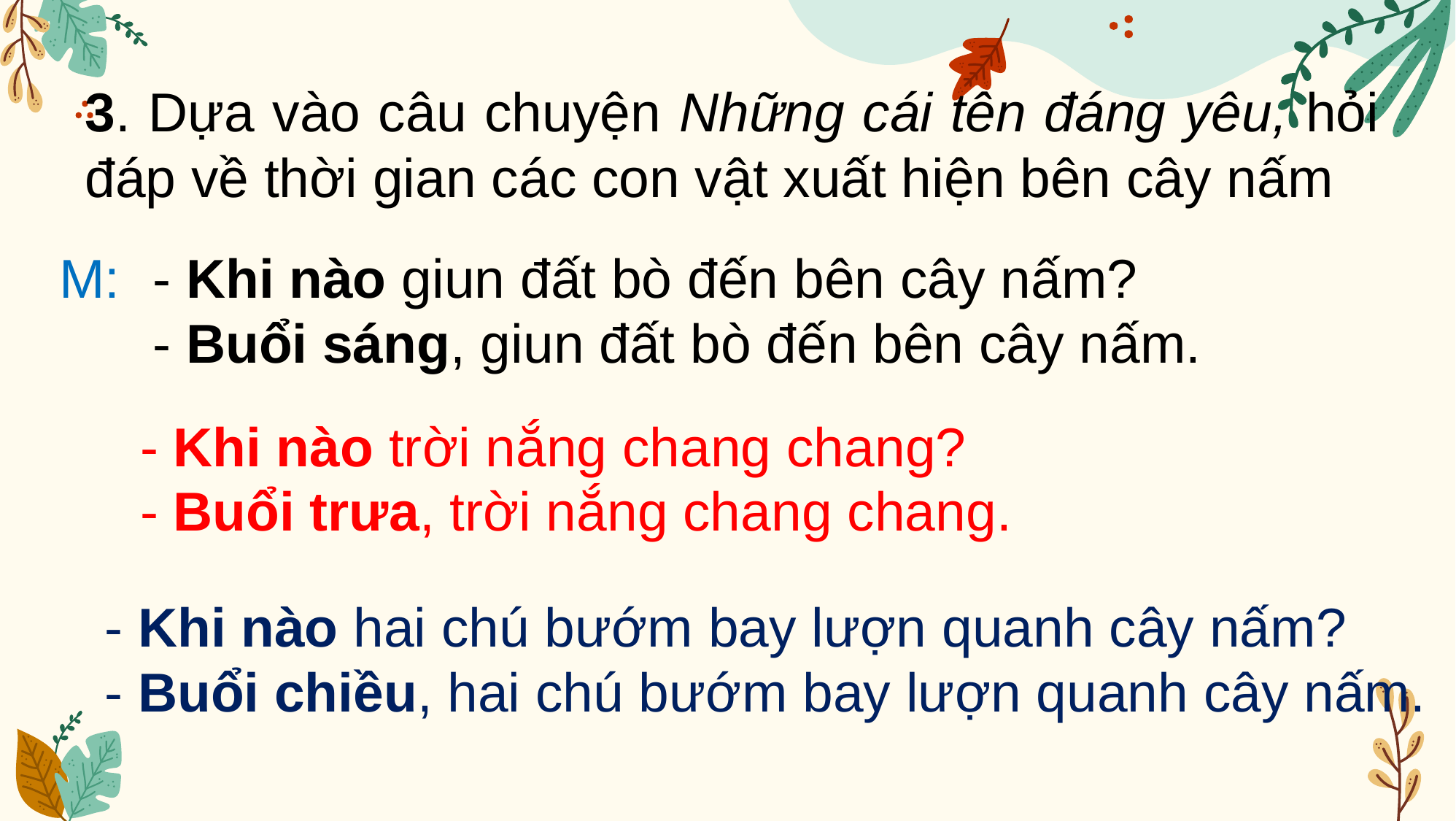

3. Dựa vào câu chuyện Những cái tên đáng yêu, hỏi đáp về thời gian các con vật xuất hiện bên cây nấm
M:
- Khi nào giun đất bò đến bên cây nấm?
- Buổi sáng, giun đất bò đến bên cây nấm.
- Khi nào trời nắng chang chang?
- Buổi trưa, trời nắng chang chang.
- Khi nào hai chú bướm bay lượn quanh cây nấm?
- Buổi chiều, hai chú bướm bay lượn quanh cây nấm.